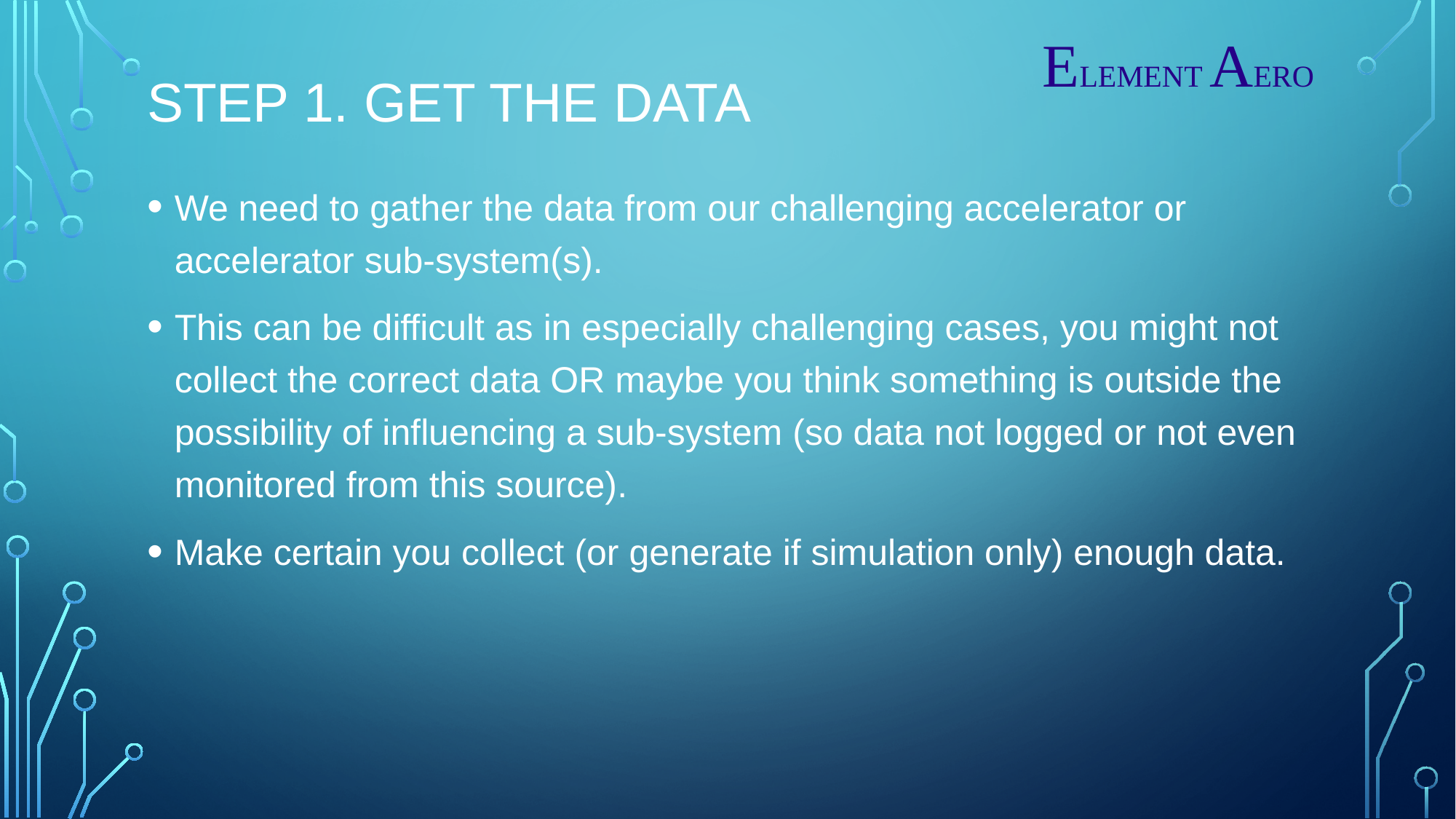

# Step 1. Get the data
ELEMENT AERO
We need to gather the data from our challenging accelerator or accelerator sub-system(s).
This can be difficult as in especially challenging cases, you might not collect the correct data OR maybe you think something is outside the possibility of influencing a sub-system (so data not logged or not even monitored from this source).
Make certain you collect (or generate if simulation only) enough data.